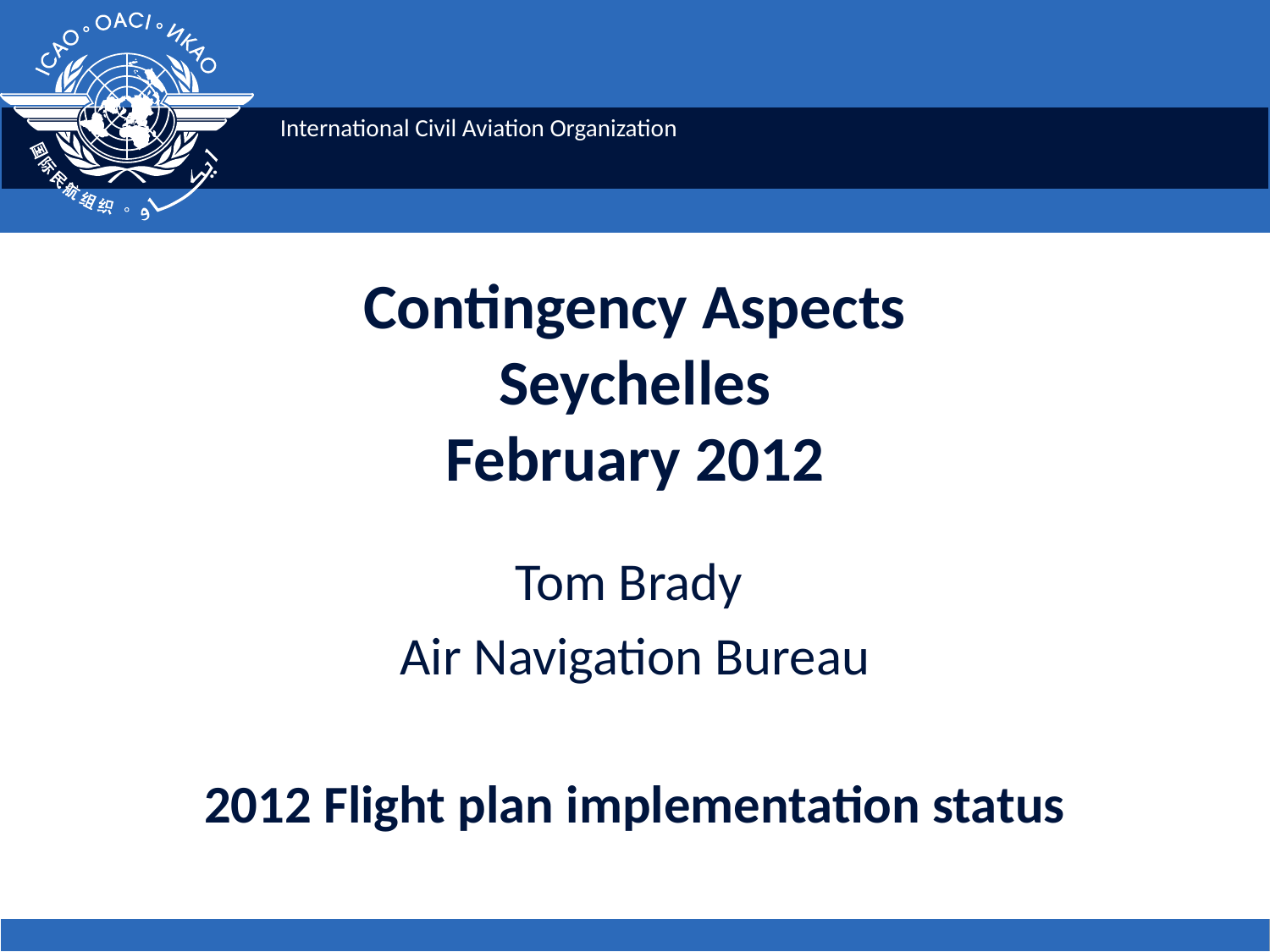

# Contingency Aspects Seychelles February 2012
Tom Brady
Air Navigation Bureau

2012 Flight plan implementation status